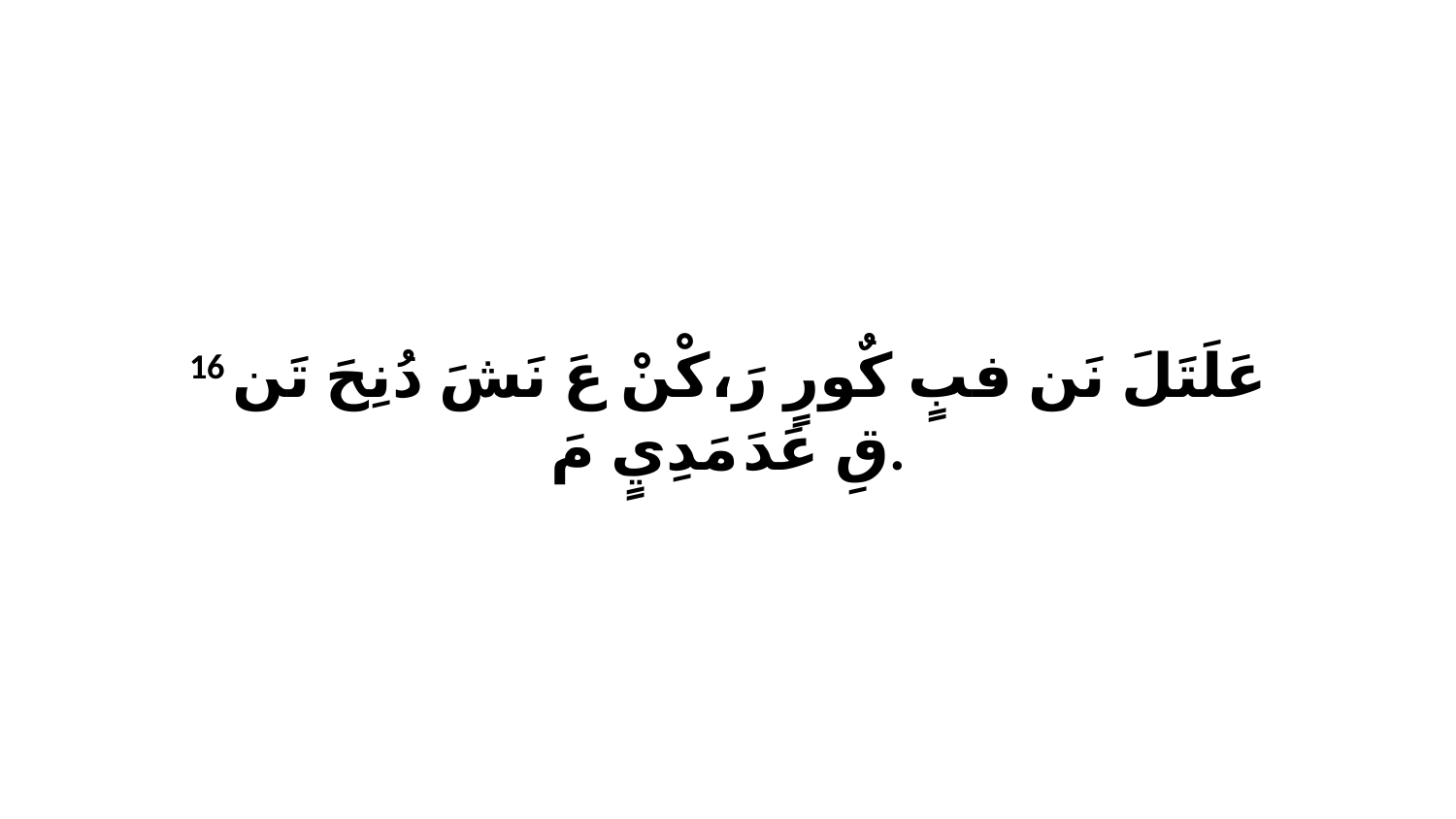

16 عَلَتَلَ نَن فبٍ كٌورٍ رَ،كْنْ عَ نَشَ دُنِحَ تَن قِ عَدَ مَدِيٍ مَ.